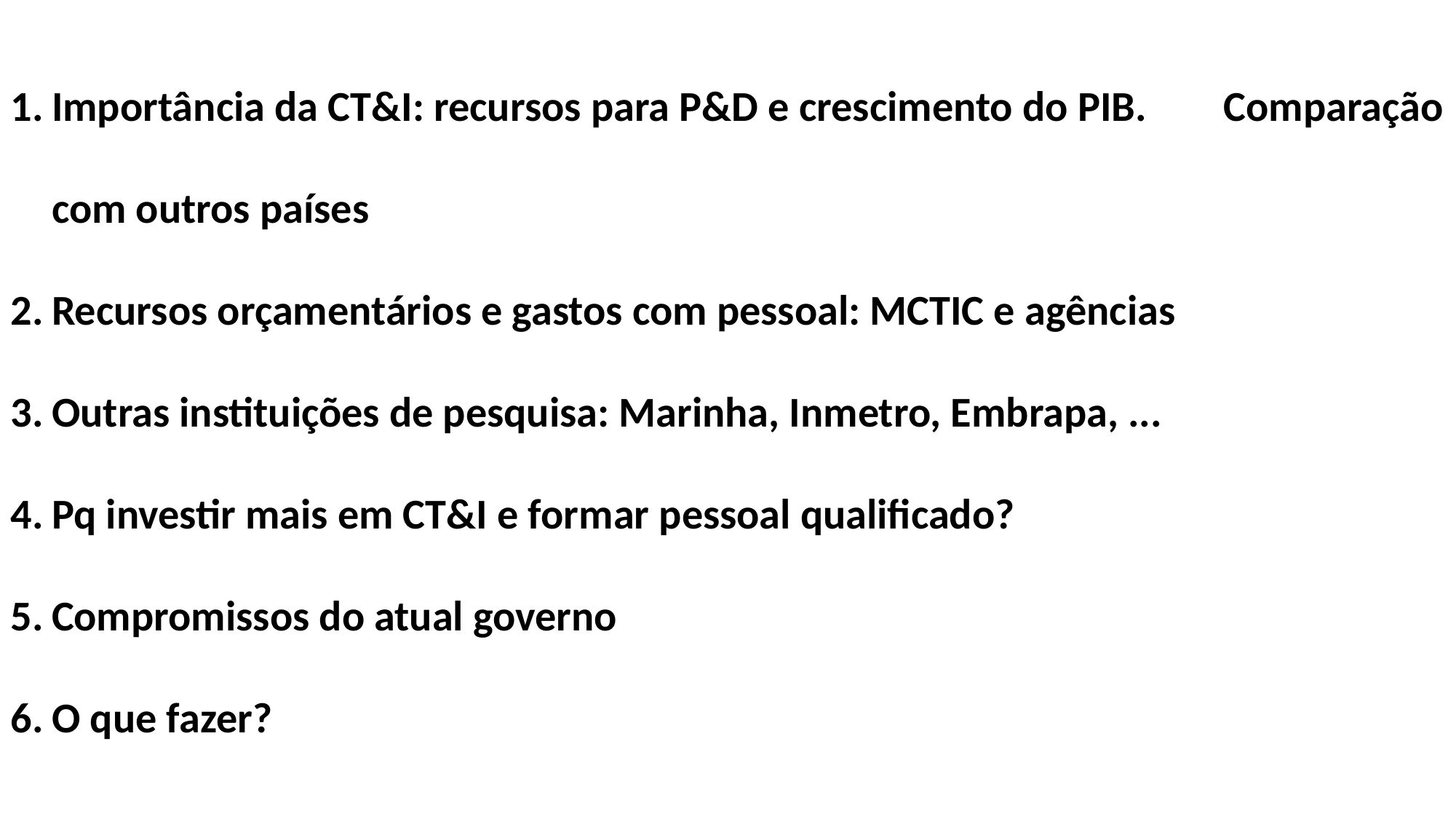

Importância da CT&I: recursos para P&D e crescimento do PIB.        Comparação com outros países
Recursos orçamentários e gastos com pessoal: MCTIC e agências
Outras instituições de pesquisa: Marinha, Inmetro, Embrapa, ...
Pq investir mais em CT&I e formar pessoal qualificado?
Compromissos do atual governo
O que fazer?